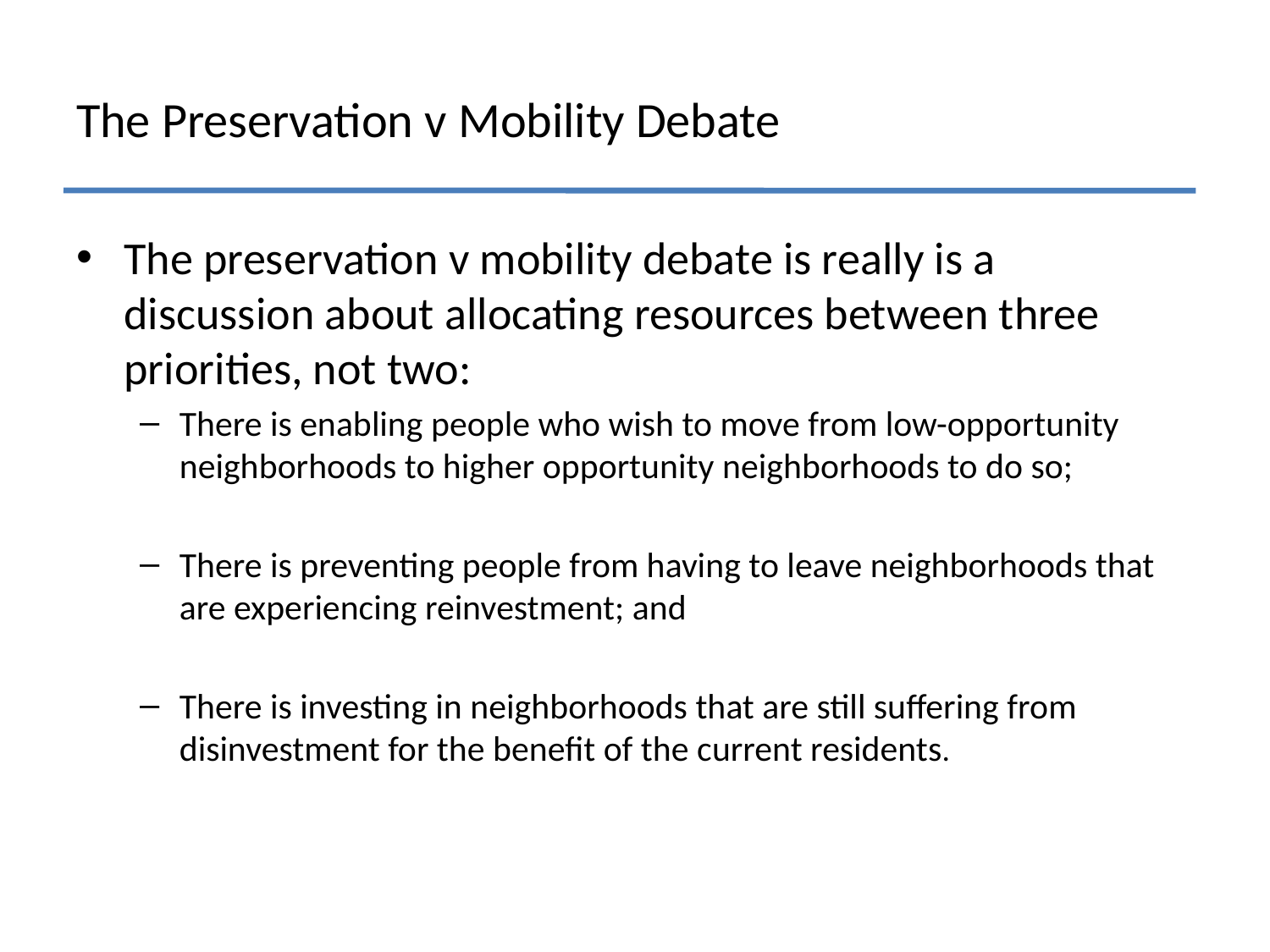

# The Preservation v Mobility Debate
The preservation v mobility debate is really is a discussion about allocating resources between three priorities, not two:
There is enabling people who wish to move from low-opportunity neighborhoods to higher opportunity neighborhoods to do so;

There is preventing people from having to leave neighborhoods that are experiencing reinvestment; and

There is investing in neighborhoods that are still suffering from disinvestment for the benefit of the current residents.